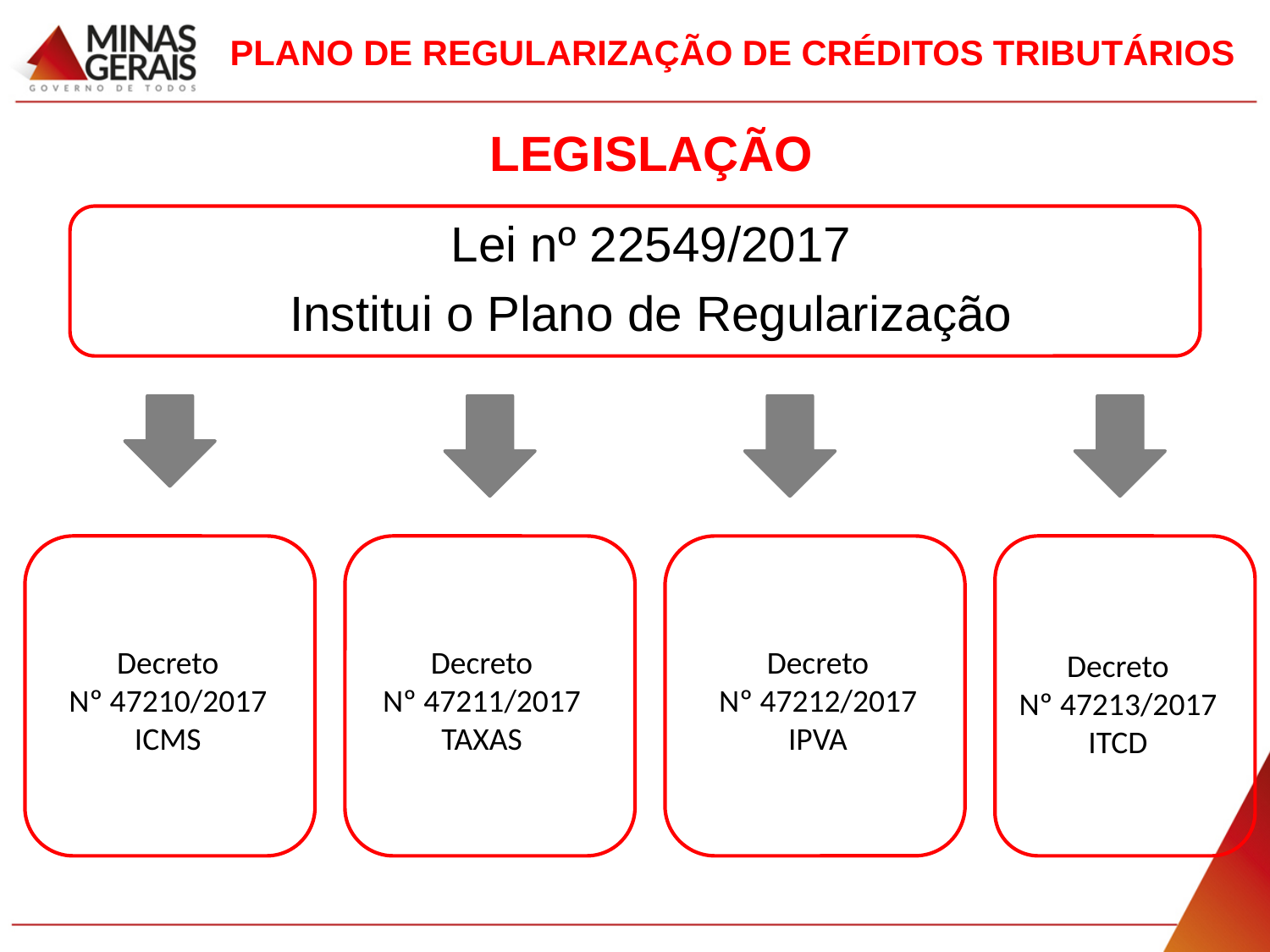

# PLANO DE REGULARIZAÇÃO DE CRÉDITOS TRIBUTÁRIOS
LEGISLAÇÃO
Lei nº 22549/2017
Institui o Plano de Regularização

Decreto
Nº 47210/2017
ICMS
Decreto
Nº 47211/2017
TAXAS

Decreto
Nº 47212/2017
IPVA

Decreto
Nº 47213/2017
ITCD